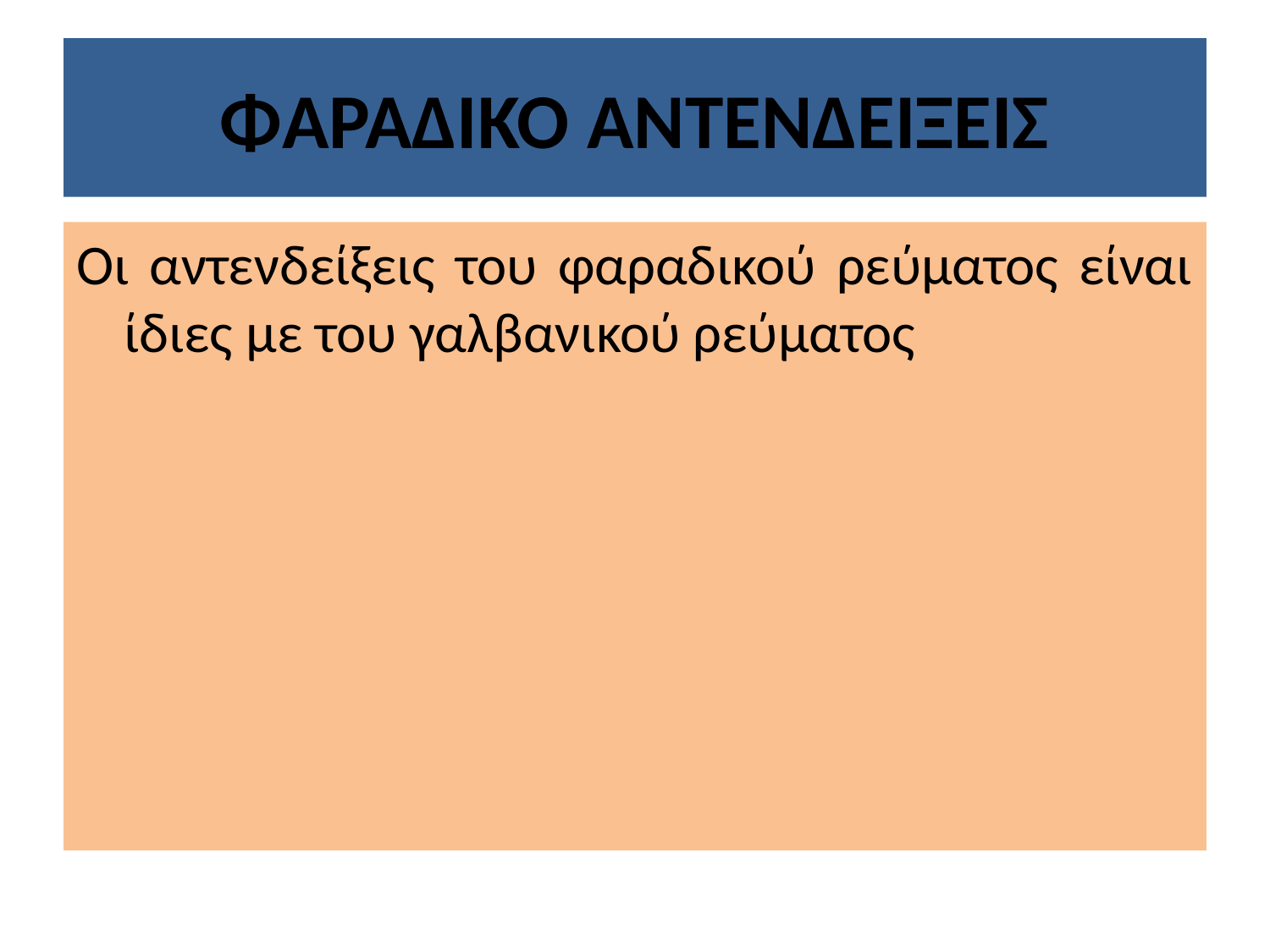

# ΦΑΡΑΔΙΚΟ ΑΝΤΕΝΔΕΙΞΕΙΣ
Οι αντενδείξεις του φαραδικού ρεύματος είναι ίδιες με του γαλβανικού ρεύματος